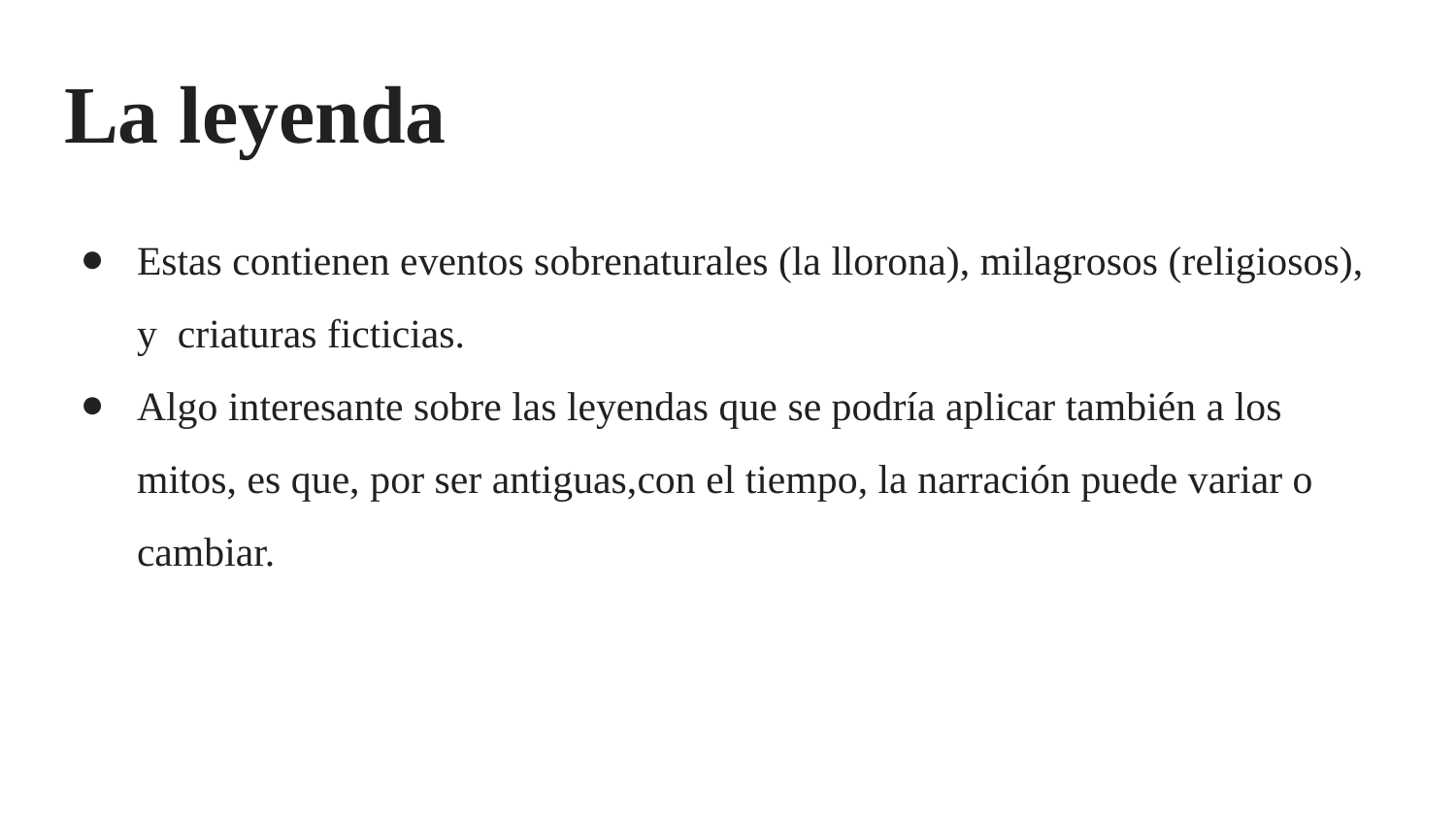

# La leyenda
Estas contienen eventos sobrenaturales (la llorona), milagrosos (religiosos), y  criaturas ficticias.
Algo interesante sobre las leyendas que se podría aplicar también a los mitos, es que, por ser antiguas,con el tiempo, la narración puede variar o cambiar.